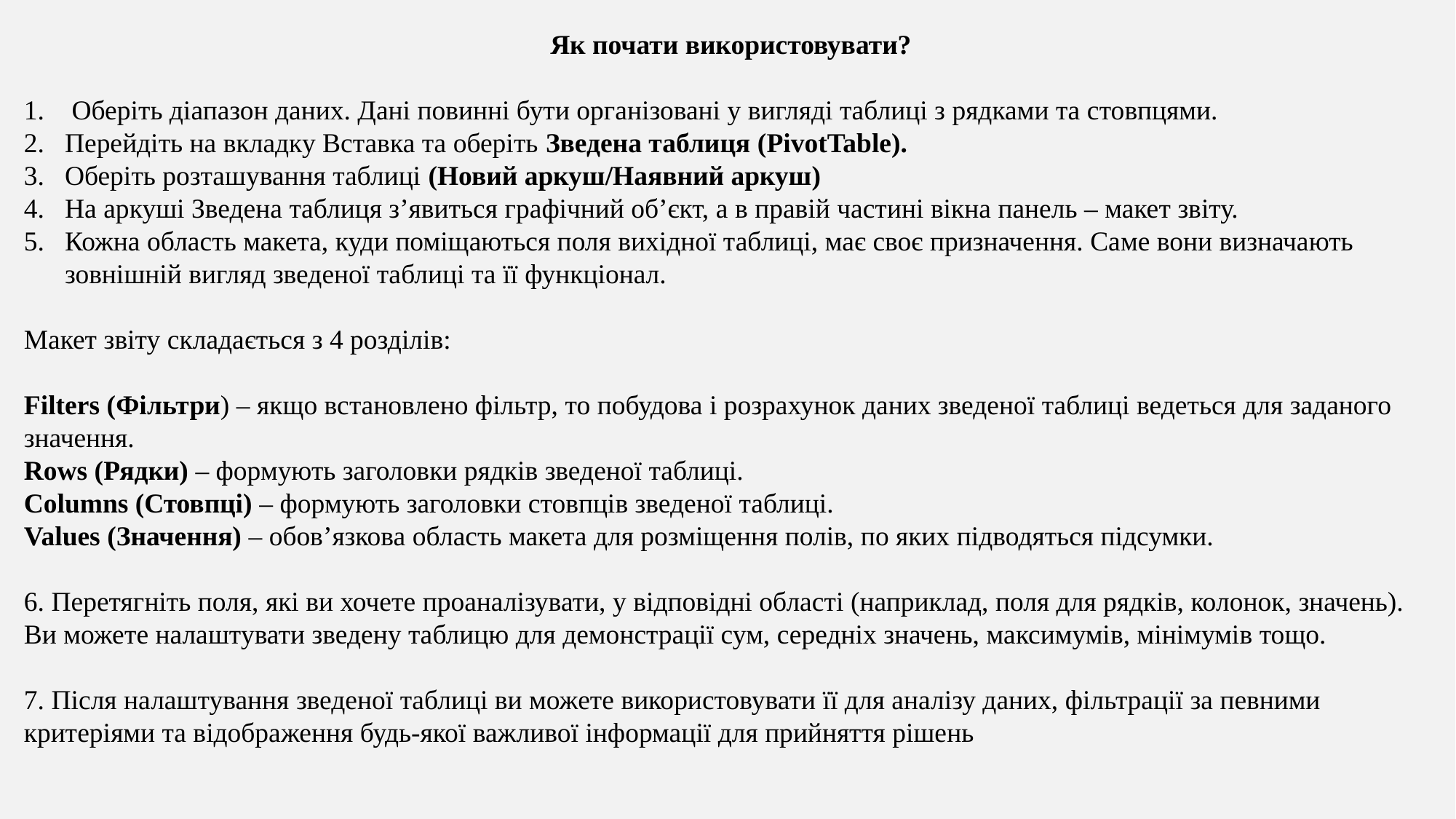

Як почати використовувати?

 Оберіть діапазон даних. Дані повинні бути організовані у вигляді таблиці з рядками та стовпцями.
Перейдіть на вкладку Вставка та оберіть Зведена таблиця (PivotTable).
Оберіть розташування таблиці (Новий аркуш/Наявний аркуш)
На аркуші Зведена таблиця з’явиться графічний об’єкт, а в правій частині вікна панель – макет звіту.
Кожна область макета, куди поміщаються поля вихідної таблиці, має своє призначення. Саме вони визначають зовнішній вигляд зведеної таблиці та її функціонал.

Макет звіту складається з 4 розділів:

Filters (Фільтри) – якщо встановлено фільтр, то побудова і розрахунок даних зведеної таблиці ведеться для заданого значення.
Rows (Рядки) – формують заголовки рядків зведеної таблиці.
Columns (Стовпці) – формують заголовки стовпців зведеної таблиці.
Values (Значення) – обов’язкова область макета для розміщення полів, по яких підводяться підсумки.

6. Перетягніть поля, які ви хочете проаналізувати, у відповідні області (наприклад, поля для рядків, колонок, значень). Ви можете налаштувати зведену таблицю для демонстрації сум, середніх значень, максимумів, мінімумів тощо.

7. Після налаштування зведеної таблиці ви можете використовувати її для аналізу даних, фільтрації за певними критеріями та відображення будь-якої важливої інформації для прийняття рішень